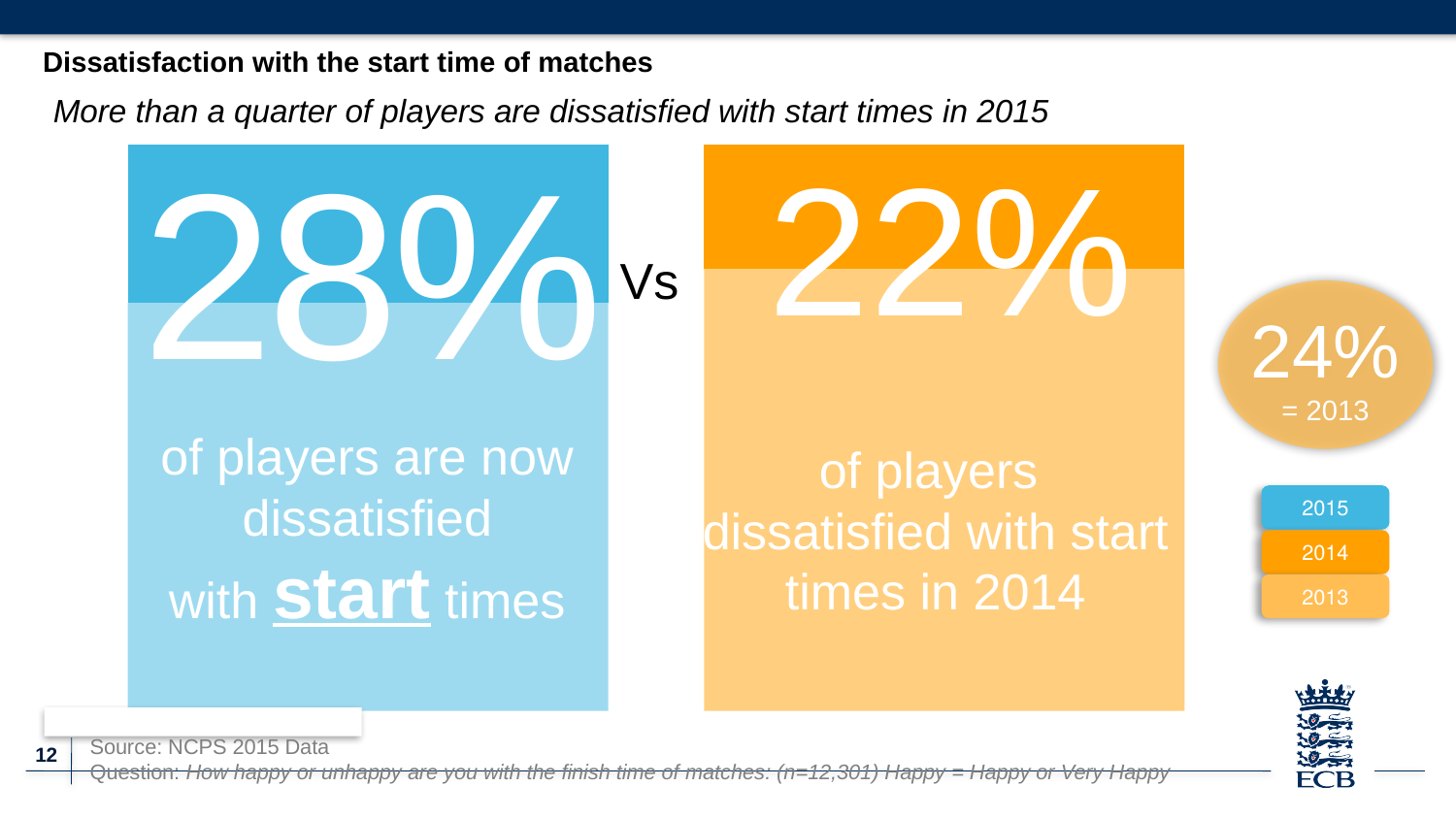

Dissatisfaction with the start time of matches
More than a quarter of players are dissatisfied with start times in 2015
28%

22%

### Chart

| Category | Series 1 | Series 2 |
|---|---|---|
| Category 1 | 72.0 | 28.0 |
| Category 2 | 78.0 | 22.0 |
Vs
24%
= 2013
of players are now
dissatisfied
with start times
of players
dissatisfied with start times in 2014
2015
2014
2013

Source: NCPS 2015 Data
Question: How happy or unhappy are you with the finish time of matches: (n=12,301) Happy = Happy or Very Happy